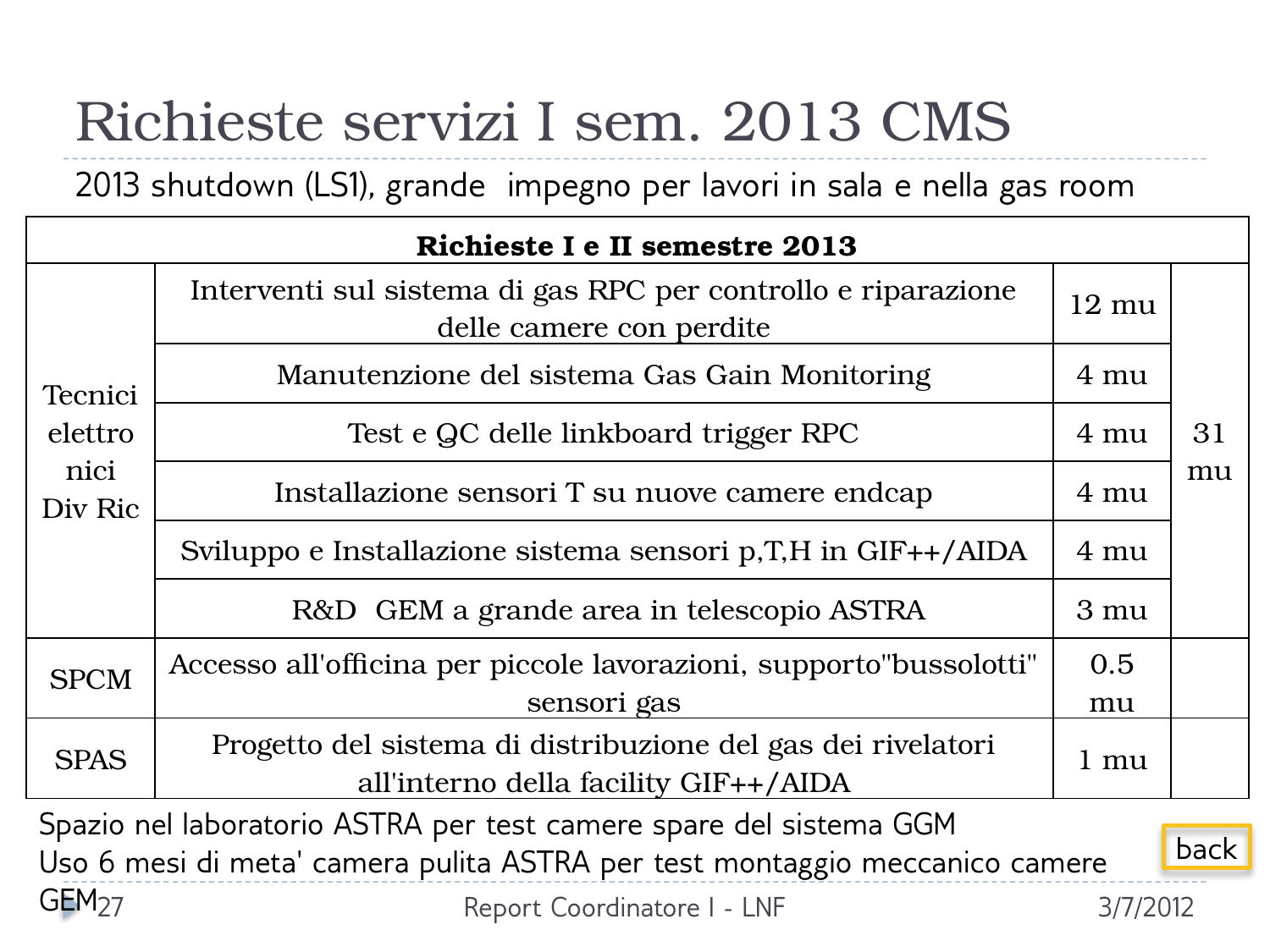

# Richieste servizi I sem. 2013 CMS
2013 shutdown (LS1), grande  impegno per lavori in sala e nella gas room
| Richieste I e II semestre 2013 |  |  |  |
| --- | --- | --- | --- |
| Tecnici elettronici Div Ric | Interventi sul sistema di gas RPC per controllo e riparazione delle camere con perdite | 12 mu | 31 mu |
|  | Manutenzione del sistema Gas Gain Monitoring | 4 mu |  |
|  | Test e QC delle linkboard trigger RPC | 4 mu |  |
|  | Installazione sensori T su nuove camere endcap | 4 mu |  |
|  | Sviluppo e Installazione sistema sensori p,T,H in GIF++/AIDA | 4 mu |  |
|  | R&D  GEM a grande area in telescopio ASTRA | 3 mu |  |
| SPCM | Accesso all'officina per piccole lavorazioni, supporto"bussolotti" sensori gas | 0.5 mu |  |
| SPAS | Progetto del sistema di distribuzione del gas dei rivelatori all'interno della facility GIF++/AIDA | 1 mu |  |
Spazio nel laboratorio ASTRA per test camere spare del sistema GGM
Uso 6 mesi di meta' camera pulita ASTRA per test montaggio meccanico camere GEM
back

27
Report Coordinatore I - LNF
3/7/2012